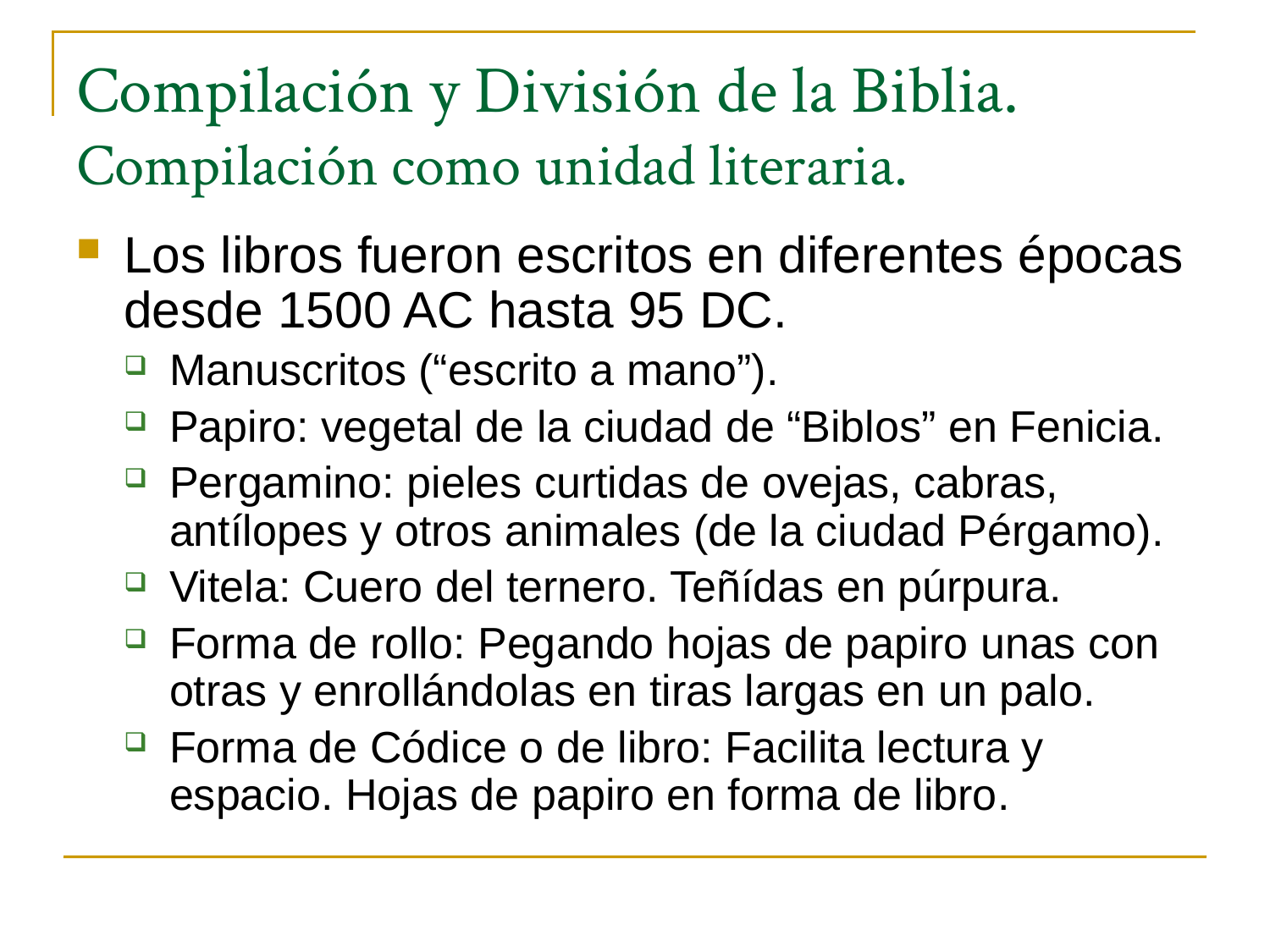

# Compilación y División de la Biblia. Compilación como unidad literaria.
Los libros fueron escritos en diferentes épocas desde 1500 AC hasta 95 DC.
Manuscritos (“escrito a mano”).
Papiro: vegetal de la ciudad de “Biblos” en Fenicia.
Pergamino: pieles curtidas de ovejas, cabras, antílopes y otros animales (de la ciudad Pérgamo).
Vitela: Cuero del ternero. Teñídas en púrpura.
Forma de rollo: Pegando hojas de papiro unas con otras y enrollándolas en tiras largas en un palo.
Forma de Códice o de libro: Facilita lectura y espacio. Hojas de papiro en forma de libro.